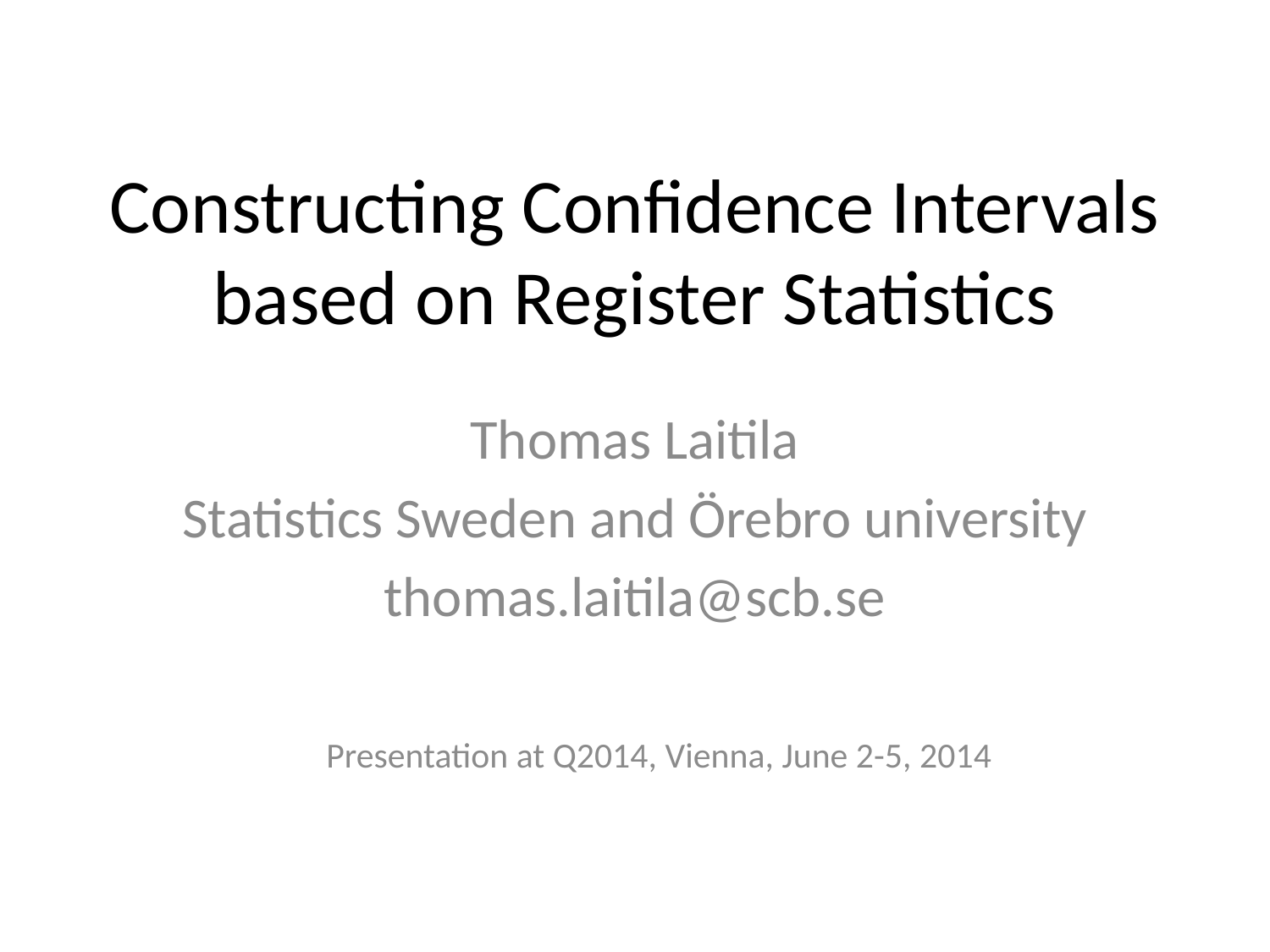

# Constructing Confidence Intervals based on Register Statistics
Thomas Laitila
Statistics Sweden and Örebro university
thomas.laitila@scb.se
Presentation at Q2014, Vienna, June 2-5, 2014